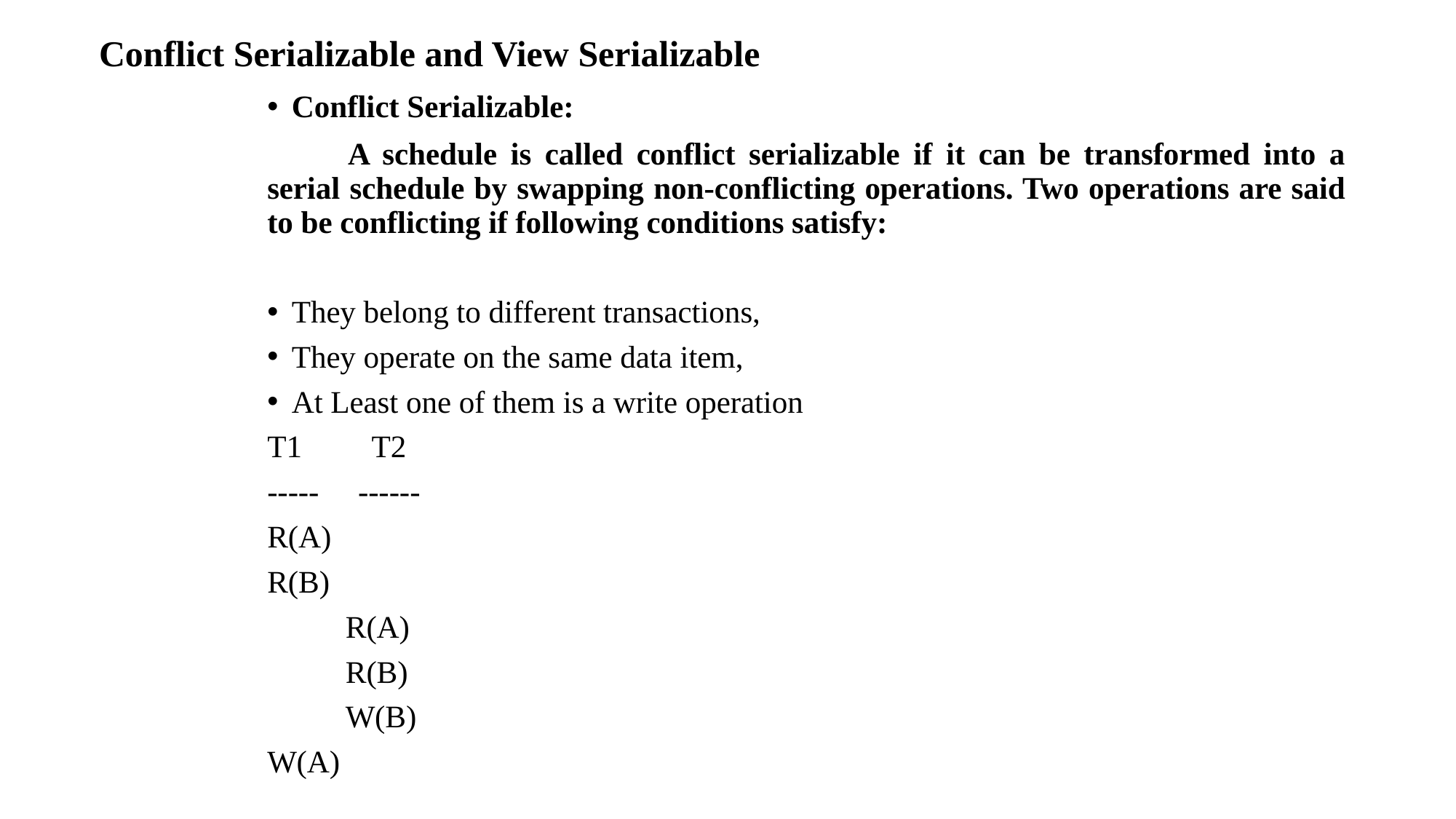

Conflict Serializable and View Serializable
Conflict Serializable:
	A schedule is called conflict serializable if it can be transformed into a serial schedule by swapping non-conflicting operations. Two operations are said to be conflicting if following conditions satisfy:

They belong to different transactions,
They operate on the same data item,
At Least one of them is a write operation
T1         T2
-----     ------
R(A)
R(B)
          R(A)
          R(B)
          W(B)
W(A)